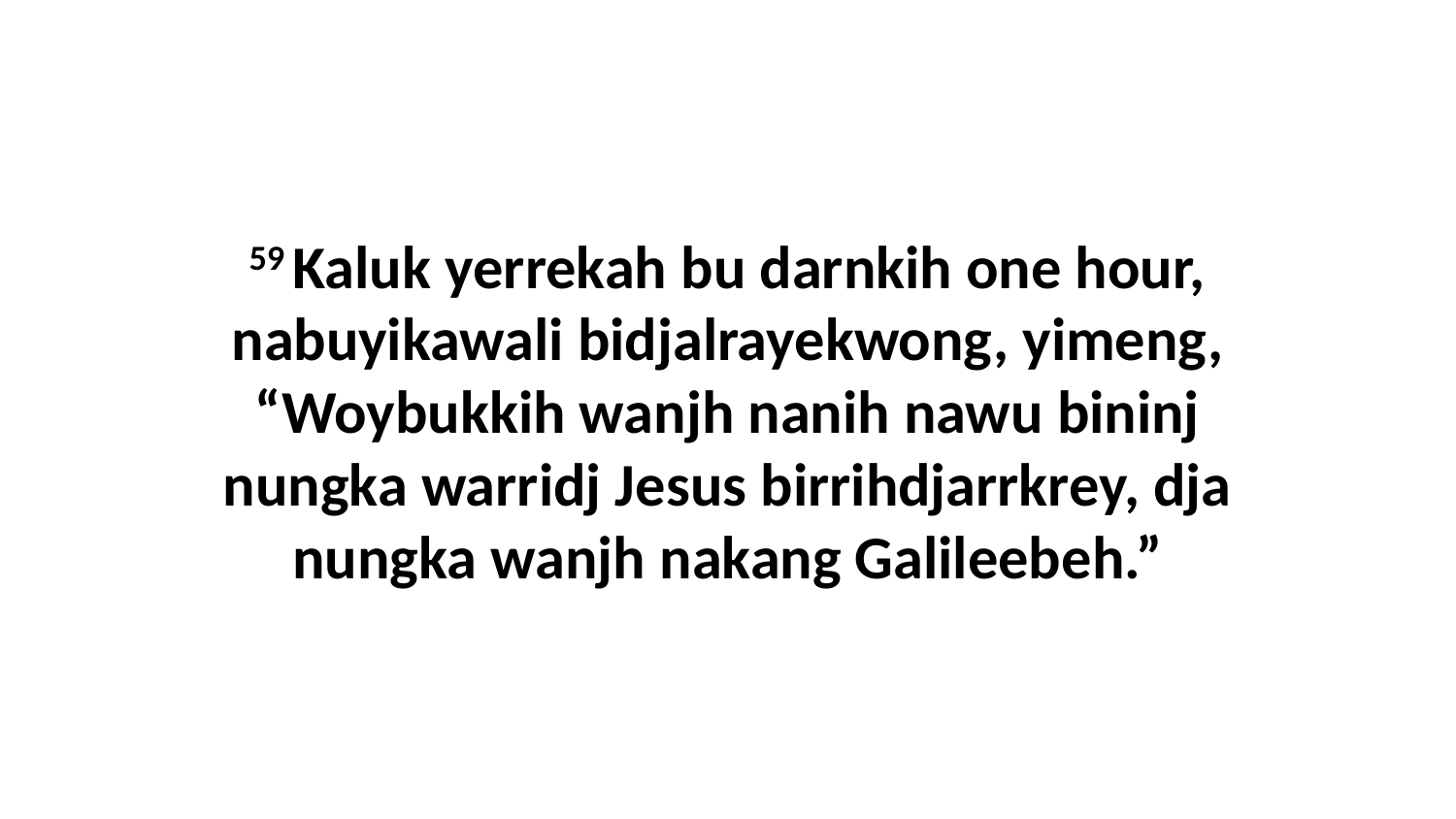

59 Kaluk yerrekah bu darnkih one hour, nabuyikawali bidjalrayekwong, yimeng, “Woybukkih wanjh nanih nawu bininj nungka warridj Jesus birrihdjarrkrey, dja nungka wanjh nakang Galileebeh.”